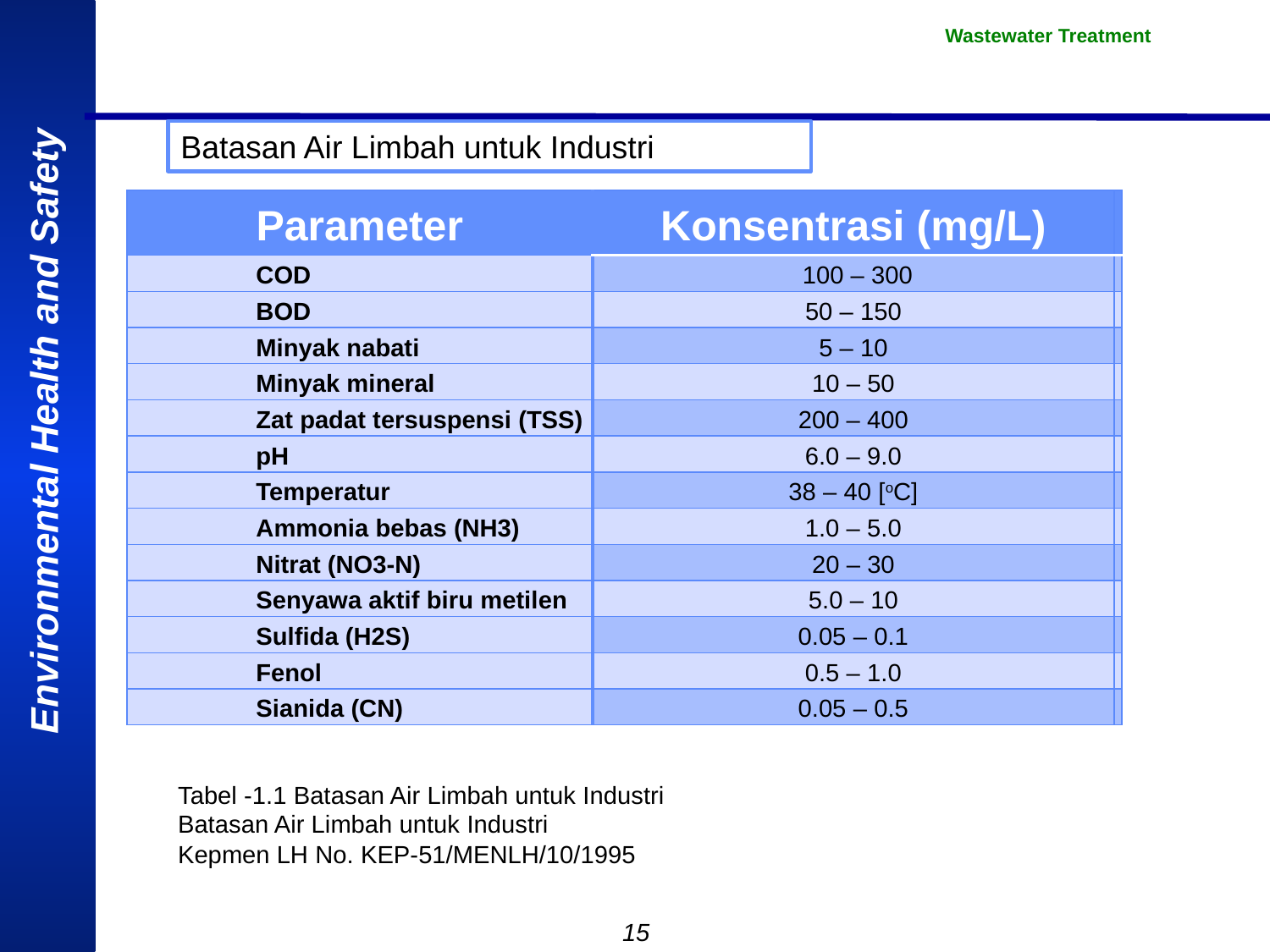

# Wastewater Treatment
Batasan Air Limbah untuk Industri
| Parameter | Konsentrasi (mg/L) |  |
| --- | --- | --- |
| COD | 100 – 300 |  |
| BOD | 50 – 150 |  |
| Minyak nabati | 5 – 10 |  |
| Minyak mineral | 10 – 50 |  |
| Zat padat tersuspensi (TSS) | 200 – 400 |  |
| pH | 6.0 – 9.0 |  |
| Temperatur | 38 – 40 [oC] |  |
| Ammonia bebas (NH3) | 1.0 – 5.0 |  |
| Nitrat (NO3-N) | 20 – 30 |  |
| Senyawa aktif biru metilen | 5.0 – 10 |  |
| Sulfida (H2S) | 0.05 – 0.1 |  |
| Fenol | 0.5 – 1.0 |  |
| Sianida (CN) | 0.05 – 0.5 |  |
Tabel -1.1 Batasan Air Limbah untuk Industri
Batasan Air Limbah untuk Industri
Kepmen LH No. KEP-51/MENLH/10/1995